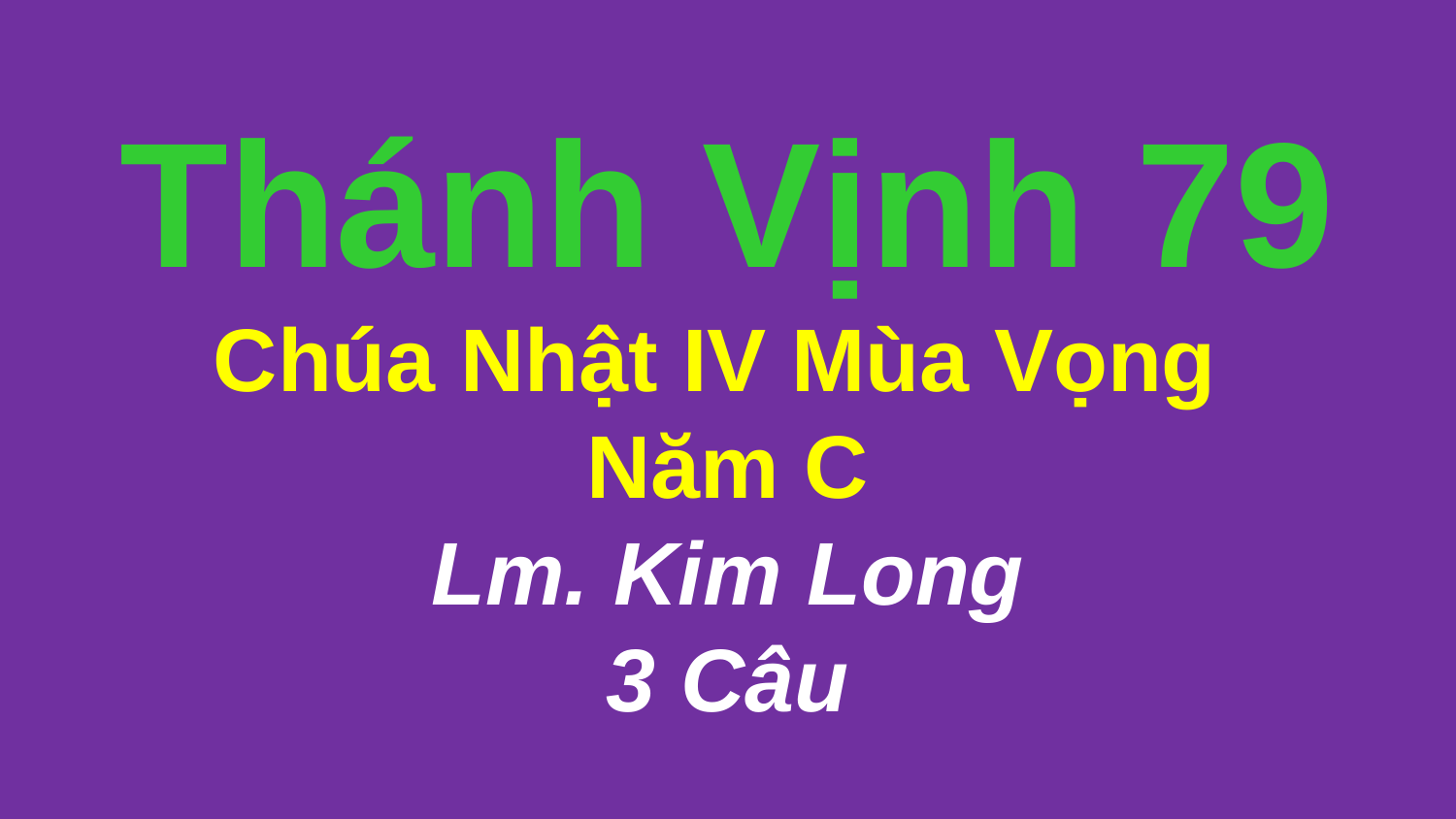

# Thánh Vịnh 79 Chúa Nhật IV Mùa Vọng Năm C Lm. Kim Long 3 Câu